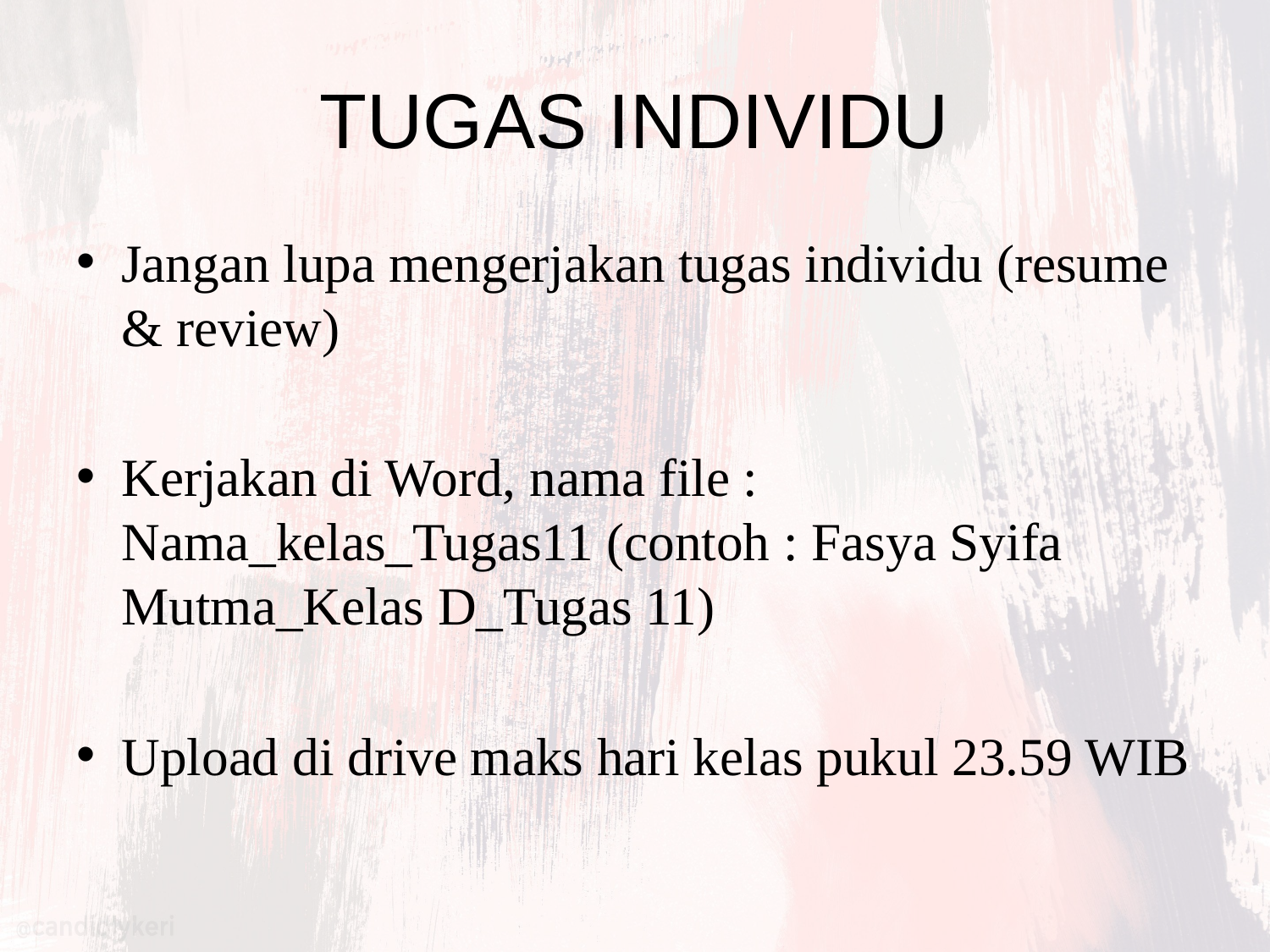

# TUGAS INDIVIDU
Jangan lupa mengerjakan tugas individu (resume & review)

Kerjakan di Word, nama file : Nama_kelas_Tugas11 (contoh : Fasya Syifa Mutma_Kelas D_Tugas 11)

Upload di drive maks hari kelas pukul 23.59 WIB